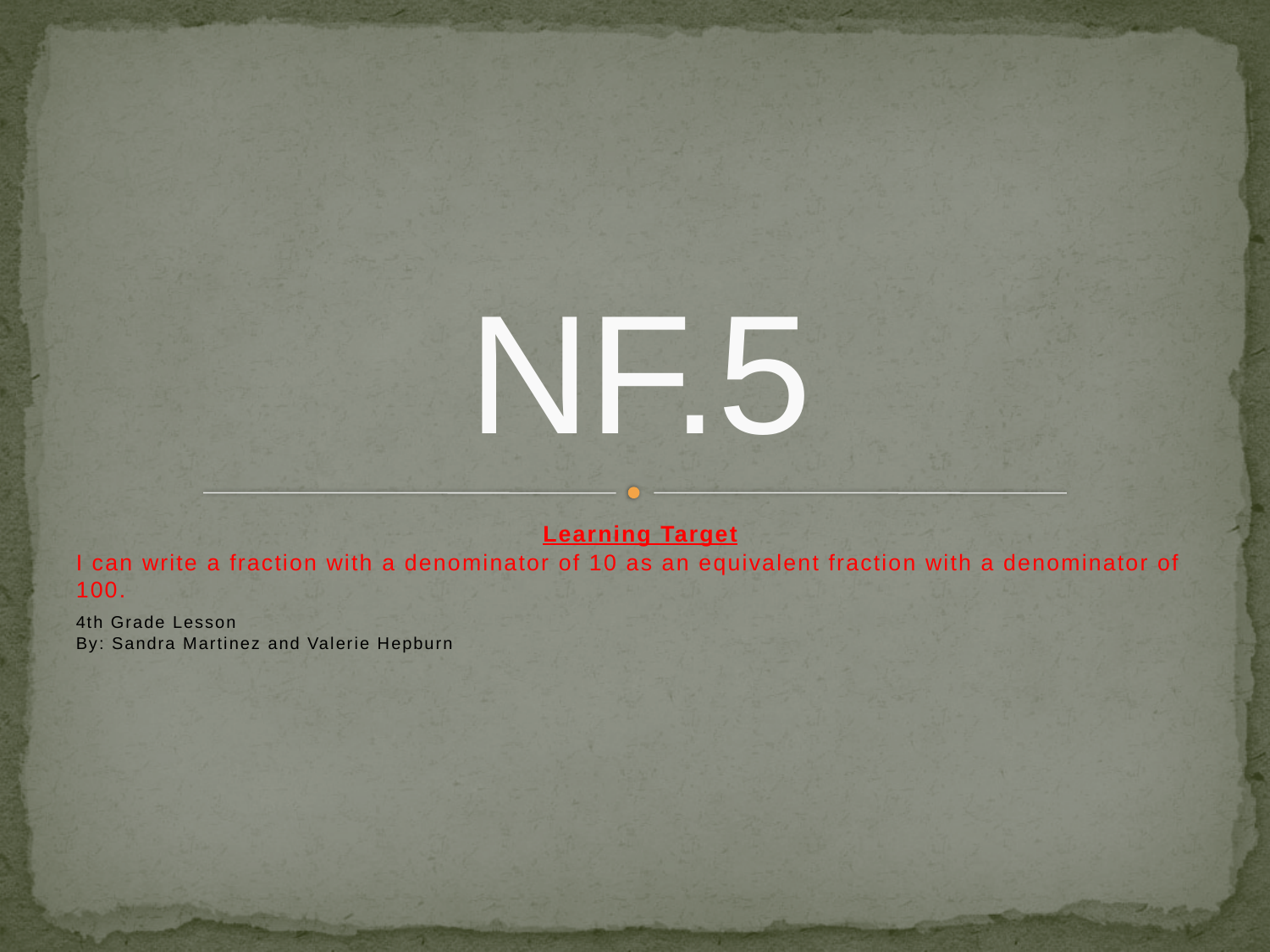

# NF.5
Learning Target
I can write a fraction with a denominator of 10 as an equivalent fraction with a denominator of 100.

4th Grade Lesson
By: Sandra Martinez and Valerie Hepburn